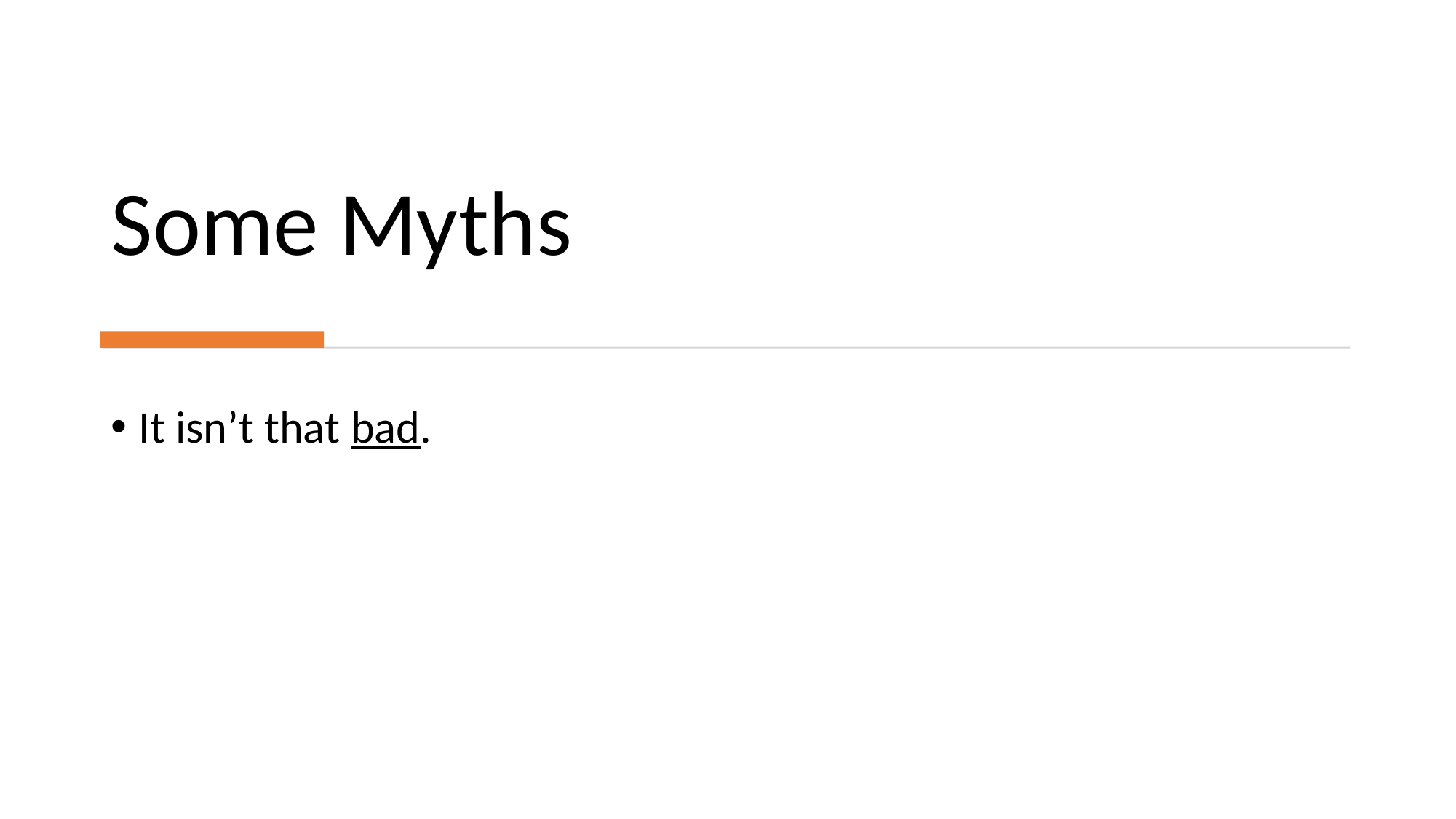

# Some Myths

It isn’t that bad.